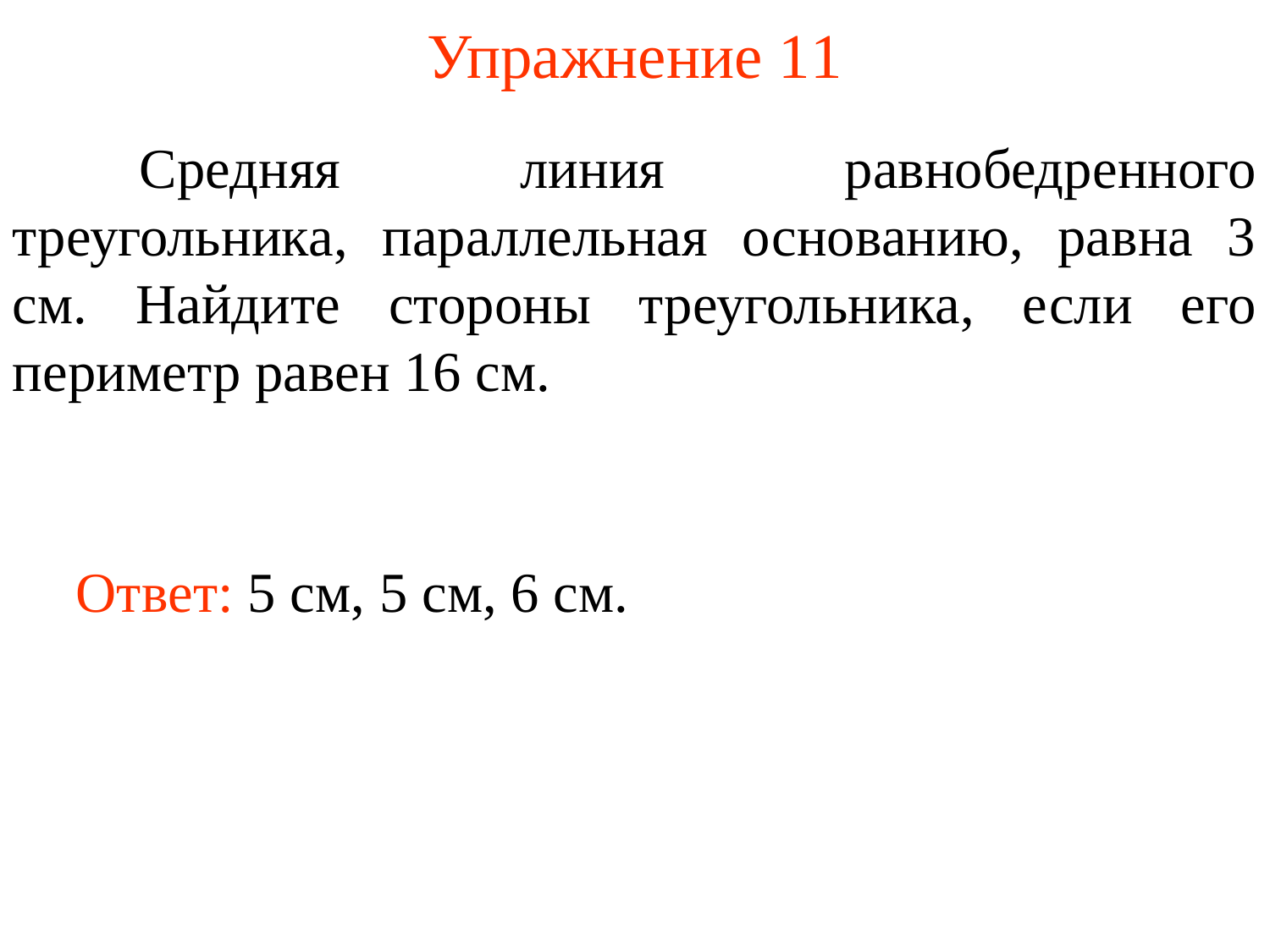

# Упражнение 11
	Средняя линия равнобедренного треугольника, параллельная основанию, равна 3 см. Найдите стороны треугольника, если его периметр равен 16 см.
Ответ: 5 см, 5 см, 6 см.